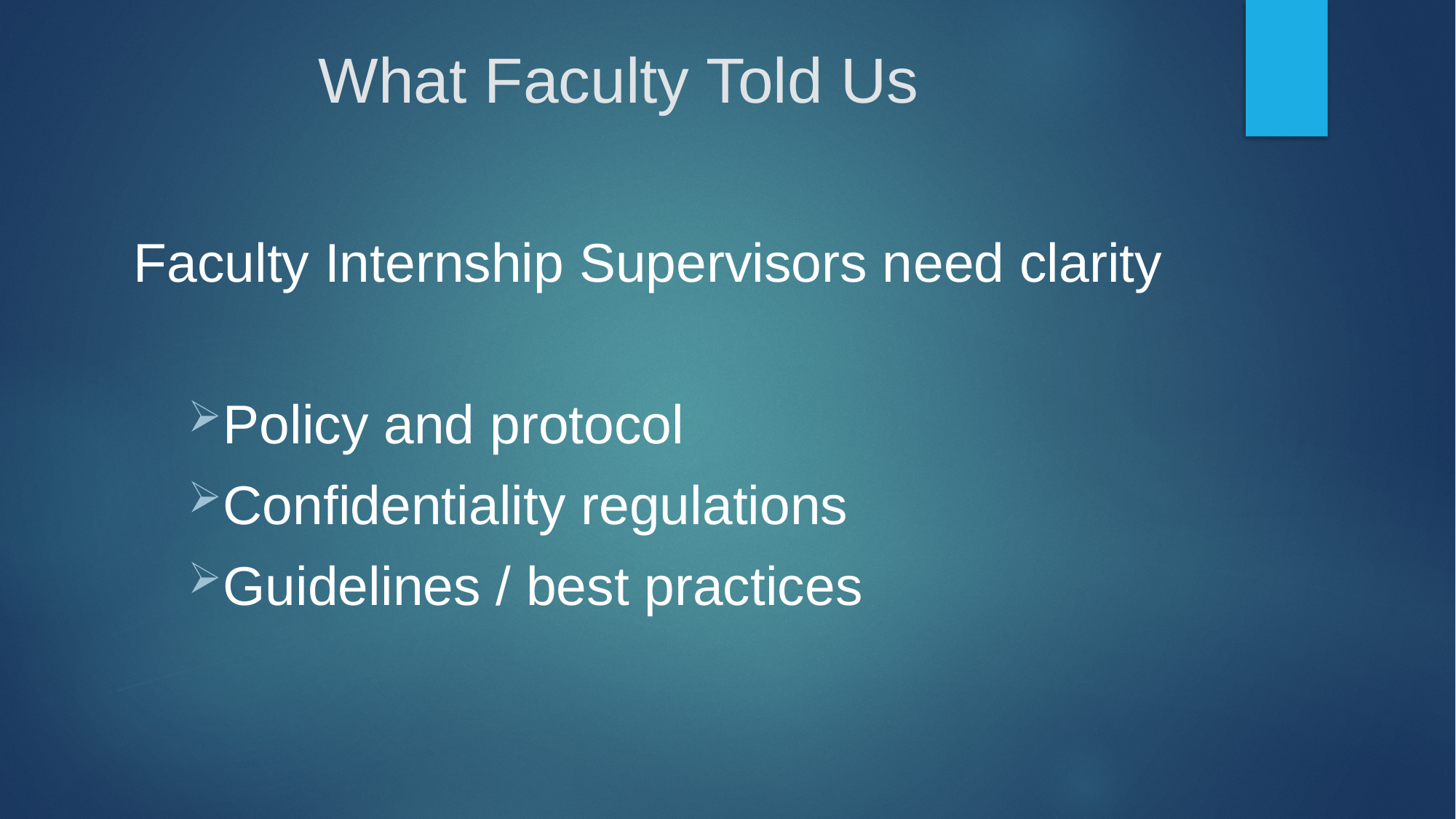

# What Faculty Told Us
Faculty Internship Supervisors need clarity

Policy and protocol
Confidentiality regulations
Guidelines / best practices